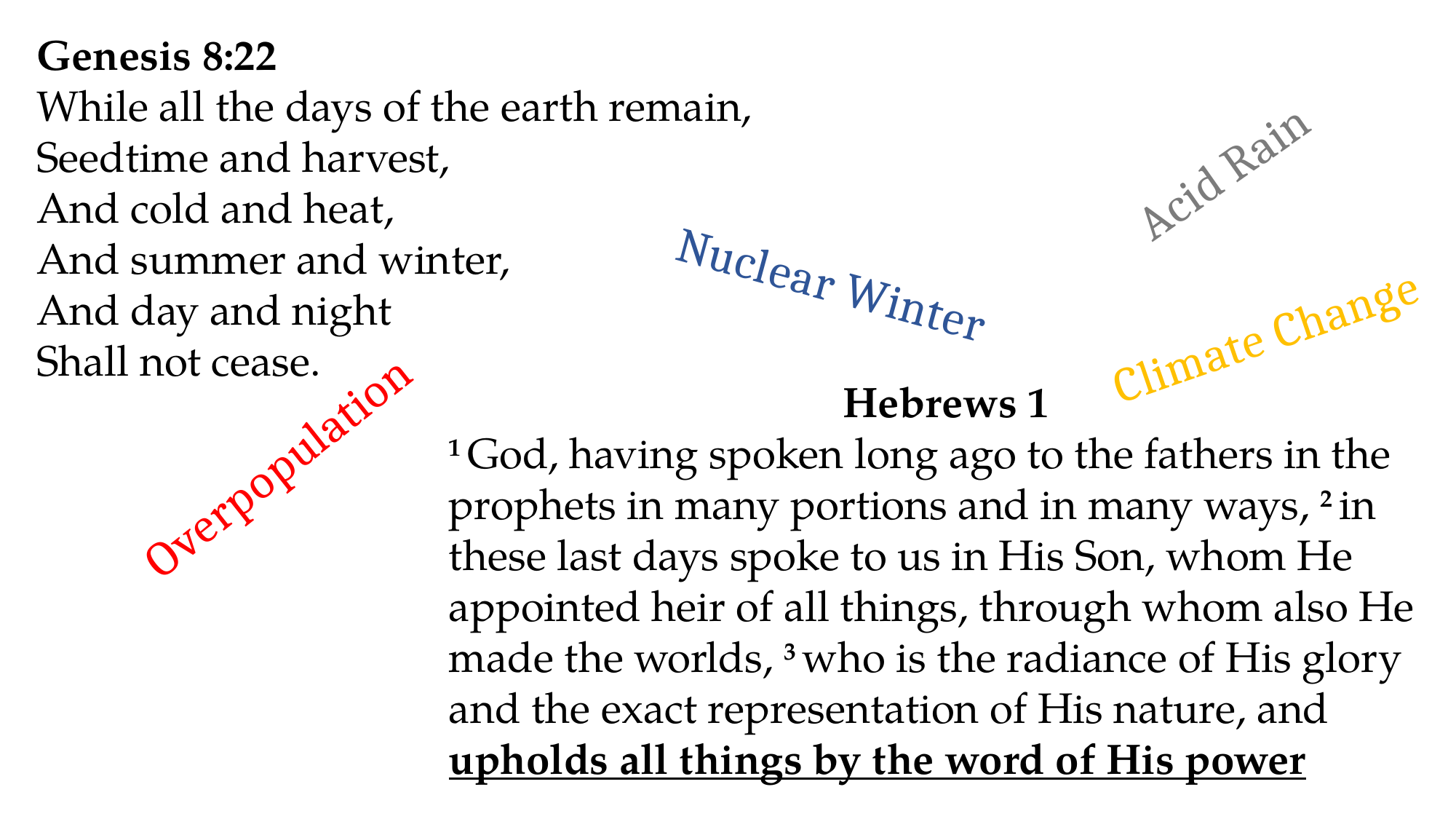

Genesis 8:22
While all the days of the earth remain,
Seedtime and harvest,
And cold and heat,
And summer and winter,
And day and night
Shall not cease.
Acid Rain
Nuclear Winter
Climate Change
Hebrews 1
1 God, having spoken long ago to the fathers in the prophets in many portions and in many ways, 2 in these last days spoke to us in His Son, whom He appointed heir of all things, through whom also He made the worlds, 3 who is the radiance of His glory and the exact representation of His nature, and upholds all things by the word of His power
Overpopulation